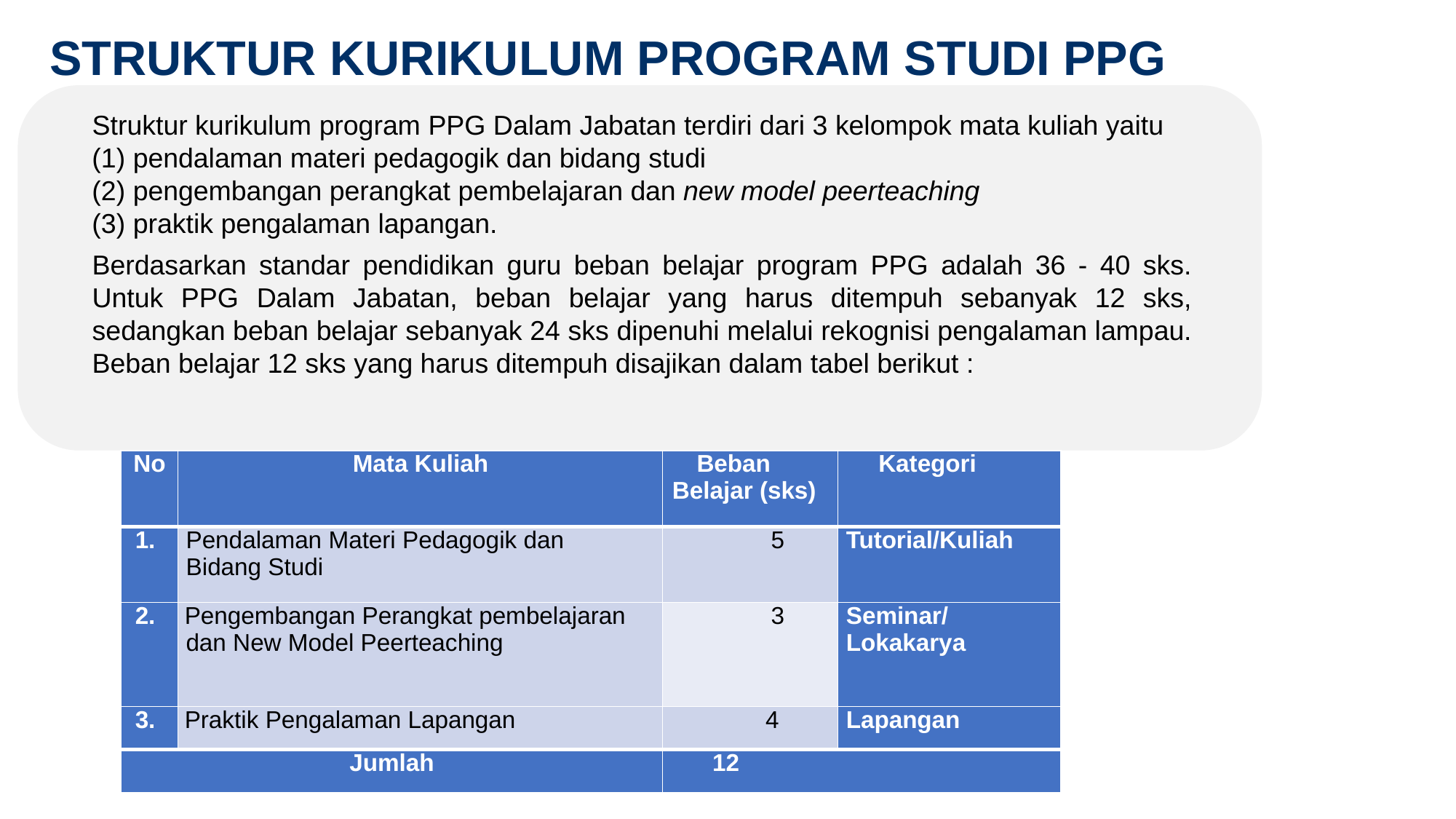

# STRUKTUR KURIKULUM PROGRAM STUDI PPG
Struktur kurikulum program PPG Dalam Jabatan terdiri dari 3 kelompok mata kuliah yaitu
pendalaman materi pedagogik dan bidang studi
pengembangan perangkat pembelajaran dan new model peerteaching
praktik pengalaman lapangan.
Berdasarkan standar pendidikan guru beban belajar program PPG adalah 36 - 40 sks. Untuk PPG Dalam Jabatan, beban belajar yang harus ditempuh sebanyak 12 sks, sedangkan beban belajar sebanyak 24 sks dipenuhi melalui rekognisi pengalaman lampau. Beban belajar 12 sks yang harus ditempuh disajikan dalam tabel berikut :

| No | Mata Kuliah | Beban Belajar (sks) | Kategori |
| --- | --- | --- | --- |
| 1. | Pendalaman Materi Pedagogik dan Bidang Studi | 5 | Tutorial/Kuliah |
| 2. | Pengembangan Perangkat pembelajaran dan New Model Peerteaching | 3 | Seminar/ Lokakarya |
| 3. | Praktik Pengalaman Lapangan | 4 | Lapangan |
| Jumlah |  | 12 |  |
4